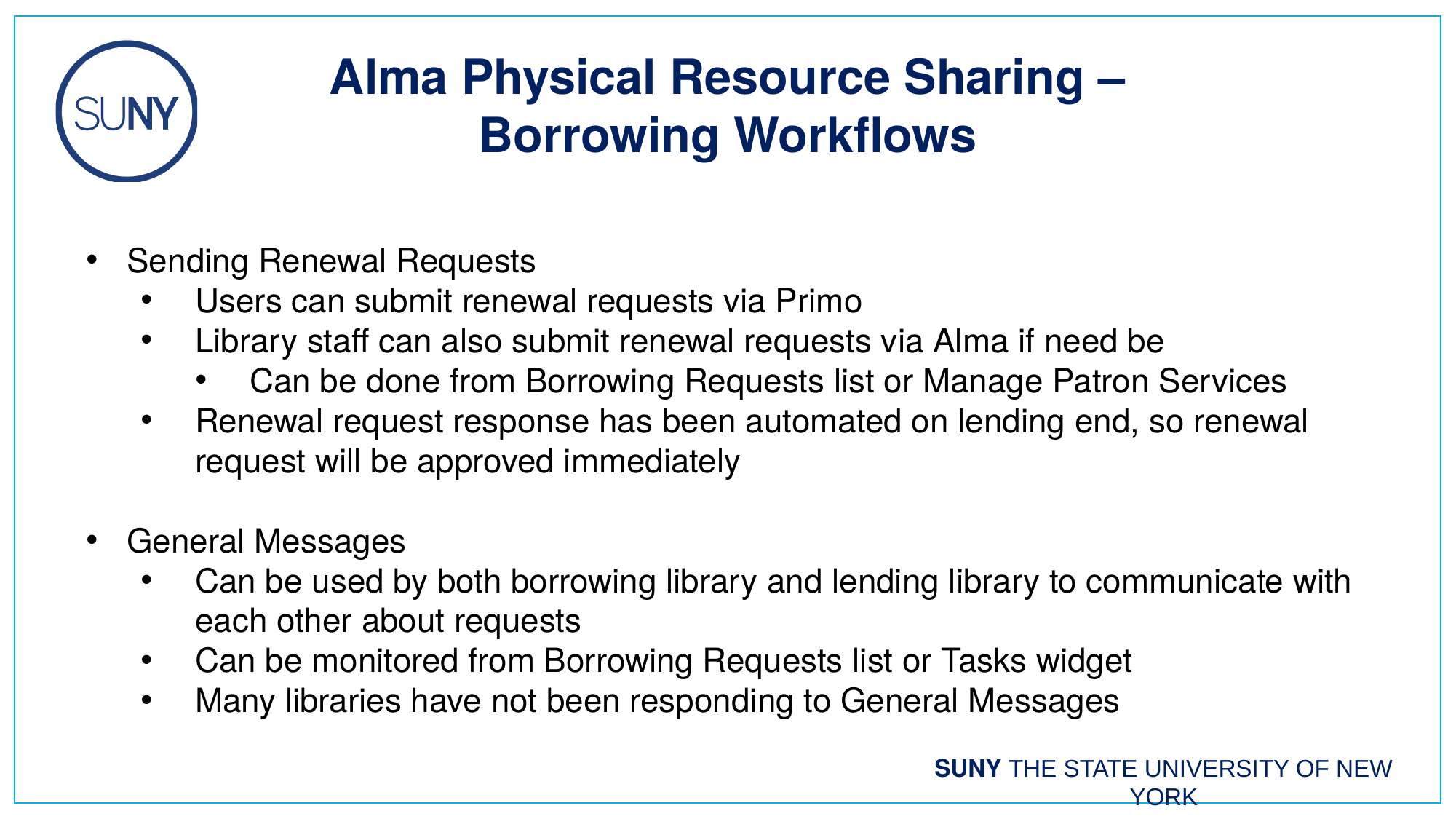

Alma Physical Resource Sharing – Borrowing Workflows
Sending Renewal Requests
Users can submit renewal requests via Primo
Library staff can also submit renewal requests via Alma if need be
Can be done from Borrowing Requests list or Manage Patron Services
Renewal request response has been automated on lending end, so renewal request will be approved immediately

General Messages
Can be used by both borrowing library and lending library to communicate with each other about requests
Can be monitored from Borrowing Requests list or Tasks widget
Many libraries have not been responding to General Messages